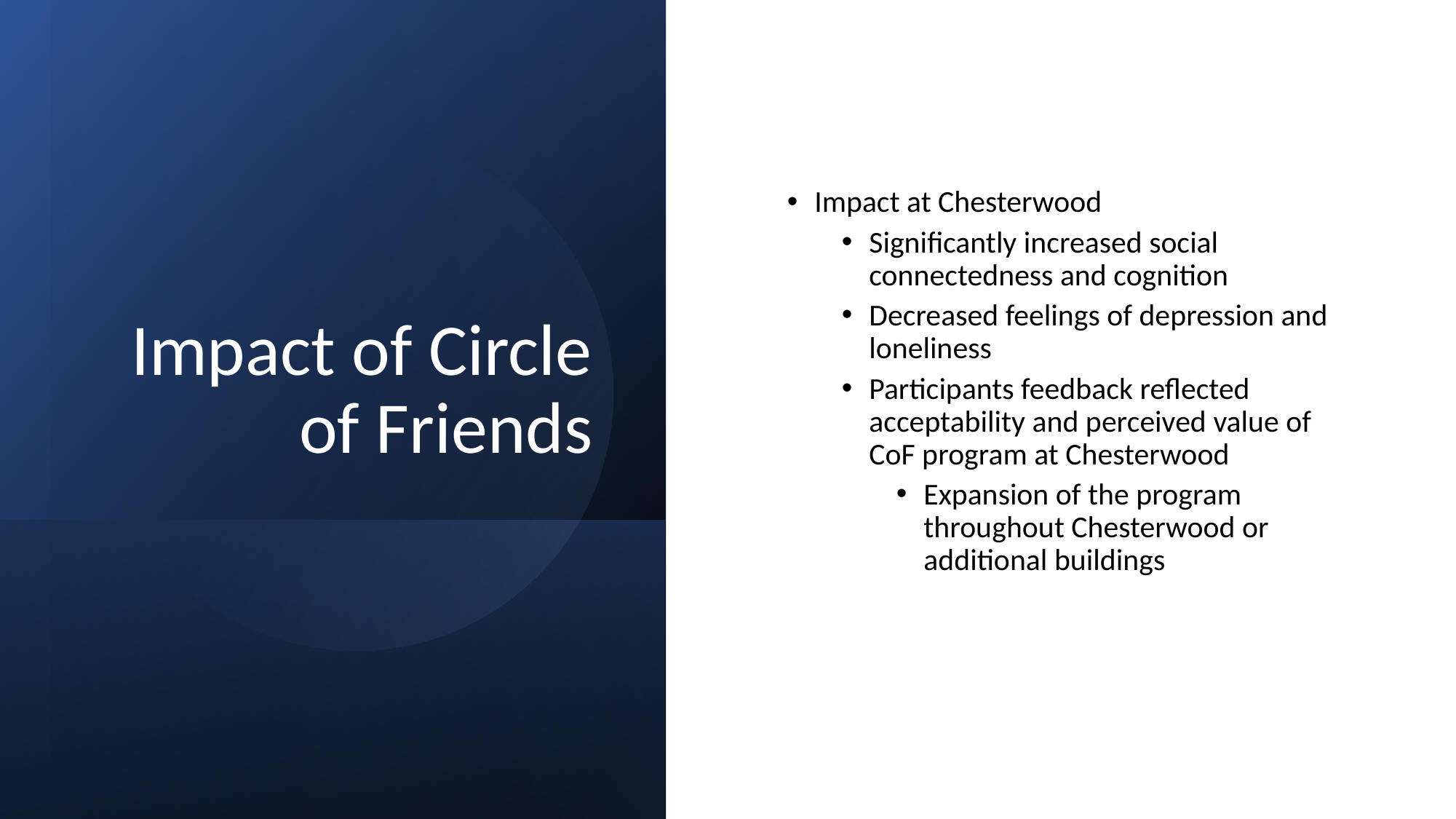

# Impact of Circle of Friends

Impact at Chesterwood
Significantly increased social connectedness and cognition
Decreased feelings of depression and loneliness
Participants feedback reflected acceptability and perceived value of CoF program at Chesterwood
Expansion of the program throughout Chesterwood or additional buildings